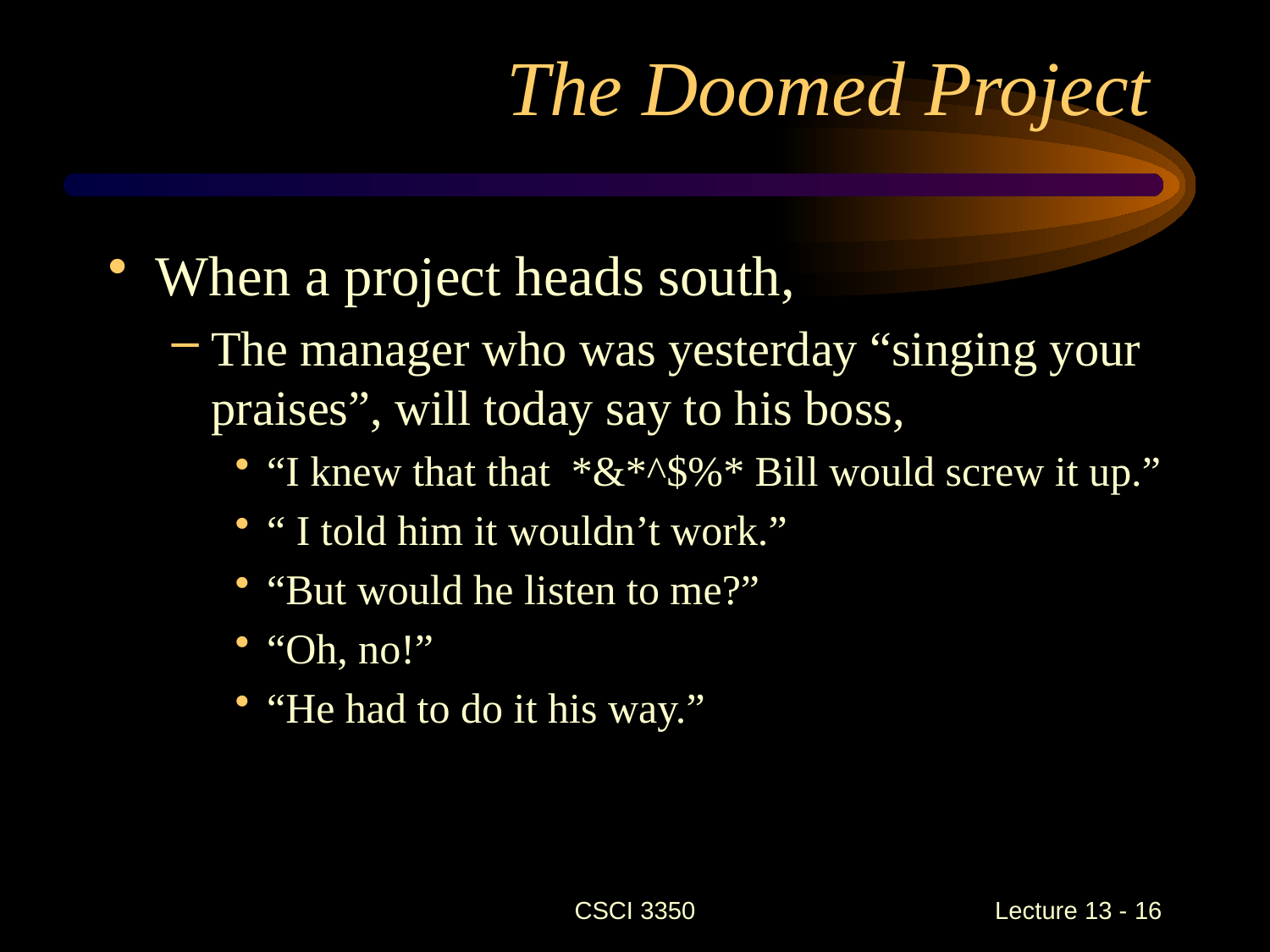

# The Doomed Project
When a project heads south,
The manager who was yesterday “singing your praises”, will today say to his boss,
“I knew that that  *&*^$%* Bill would screw it up.”
“ I told him it wouldn’t work.”
“But would he listen to me?”
“Oh, no!”
“He had to do it his way.”

CSCI 3350
Lecture 13 - 16